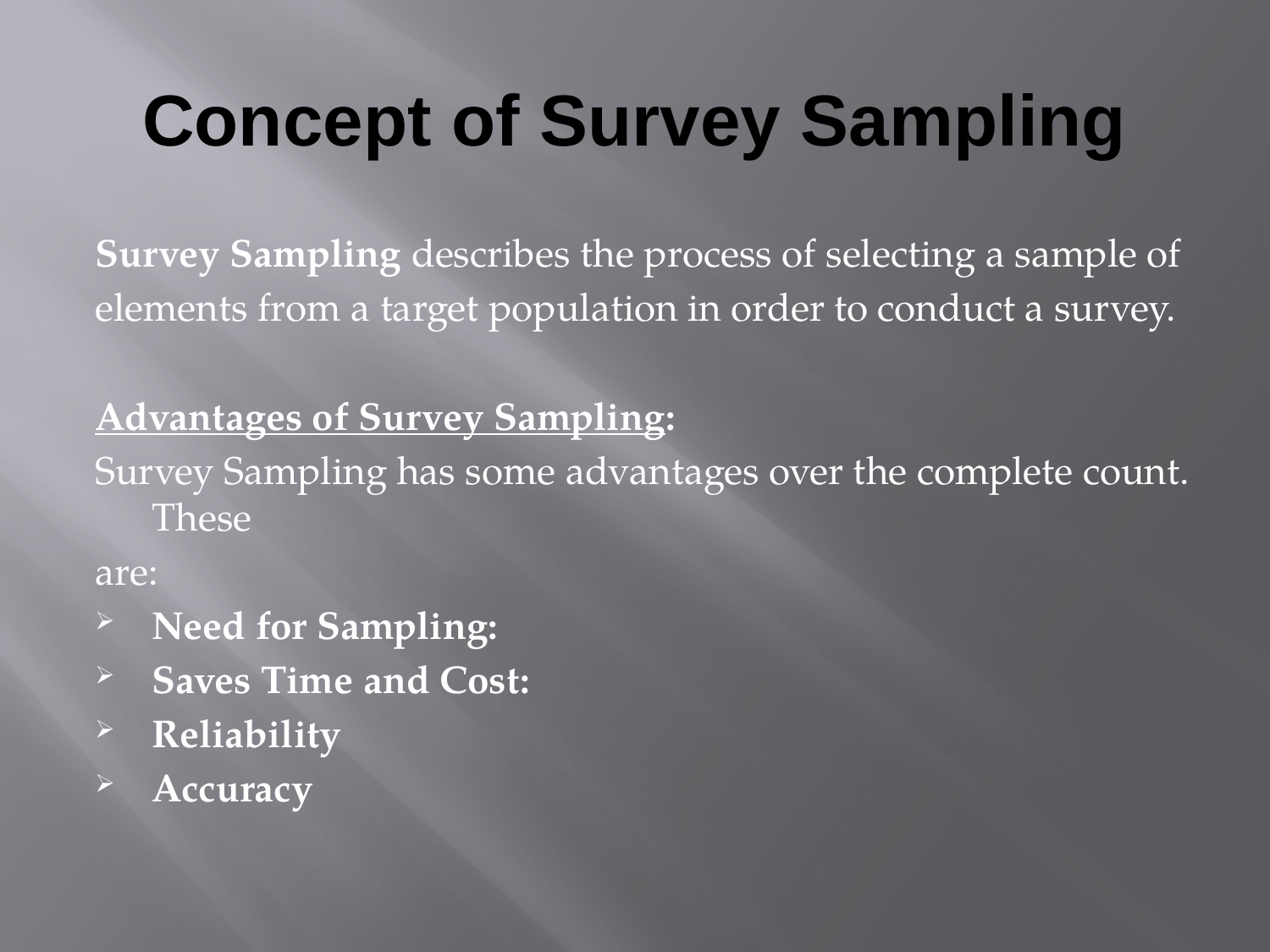

# Concept of Survey Sampling
Survey Sampling describes the process of selecting a sample of
elements from a target population in order to conduct a survey.

Advantages of Survey Sampling:
Survey Sampling has some advantages over the complete count. These
are:
Need for Sampling:
Saves Time and Cost:
Reliability
Accuracy